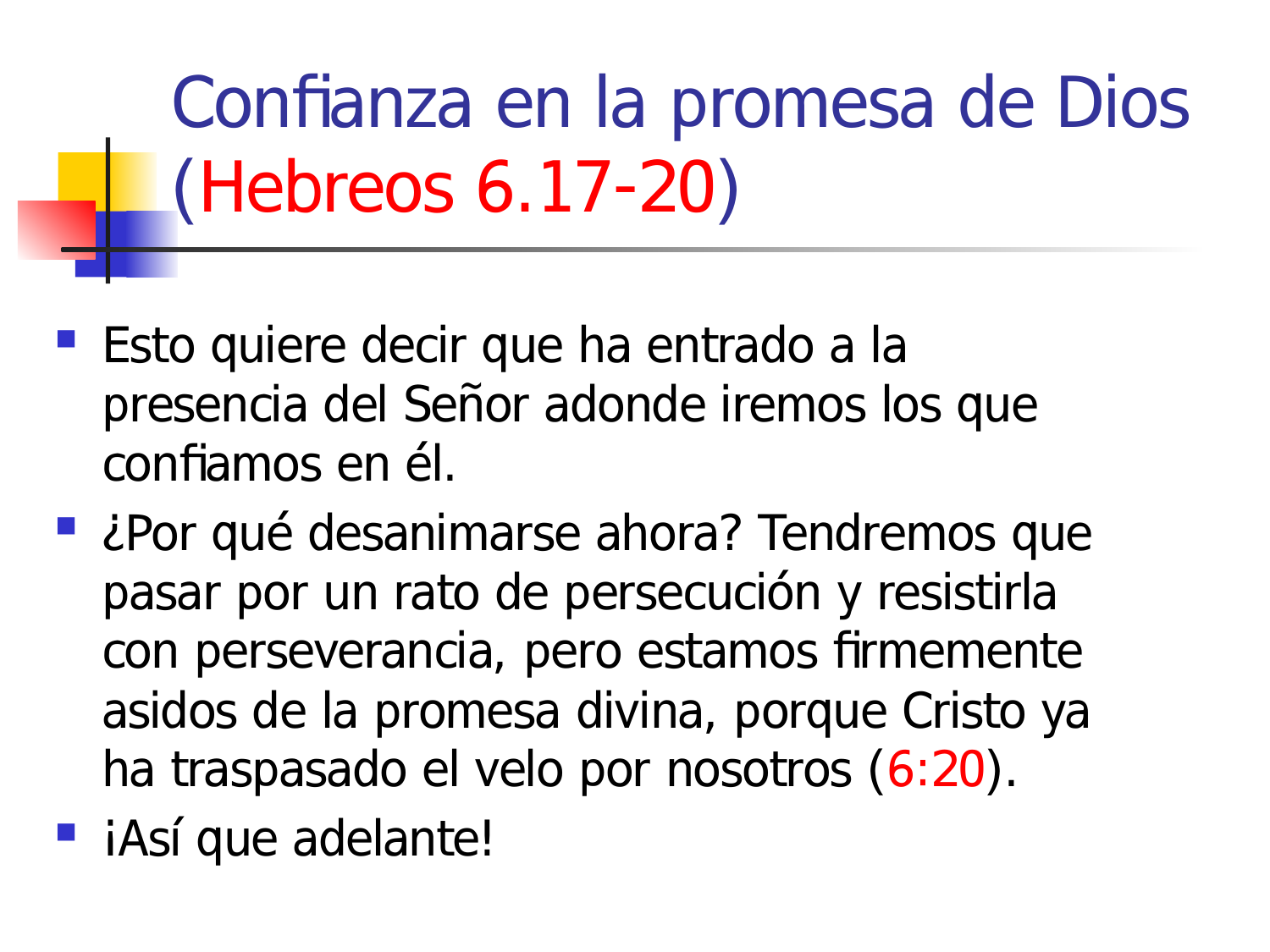

# Confianza en la promesa de Dios (Hebreos 6.17-20)
Esto quiere decir que ha entrado a la presencia del Señor adonde iremos los que confiamos en él.
¿Por qué desanimarse ahora? Tendremos que pasar por un rato de persecución y resistirla con perseverancia, pero estamos firmemente asidos de la promesa divina, porque Cristo ya ha traspasado el velo por nosotros (6:20).
¡Así que adelante!